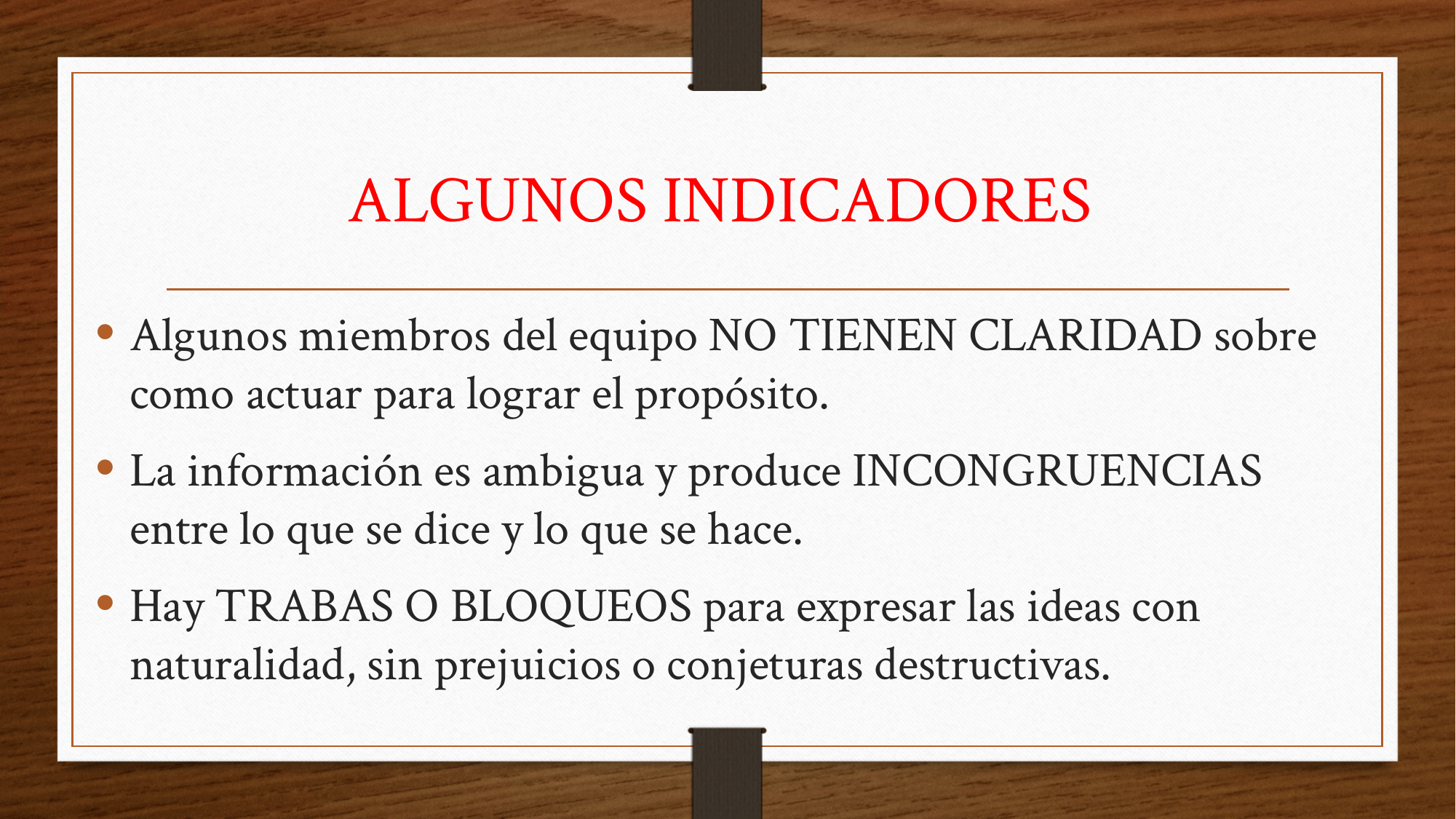

# ALGUNOS INDICADORES
Algunos miembros del equipo NO TIENEN CLARIDAD sobre como actuar para lograr el propósito.
La información es ambigua y produce INCONGRUENCIAS entre lo que se dice y lo que se hace.
Hay TRABAS O BLOQUEOS para expresar las ideas con naturalidad, sin prejuicios o conjeturas destructivas.